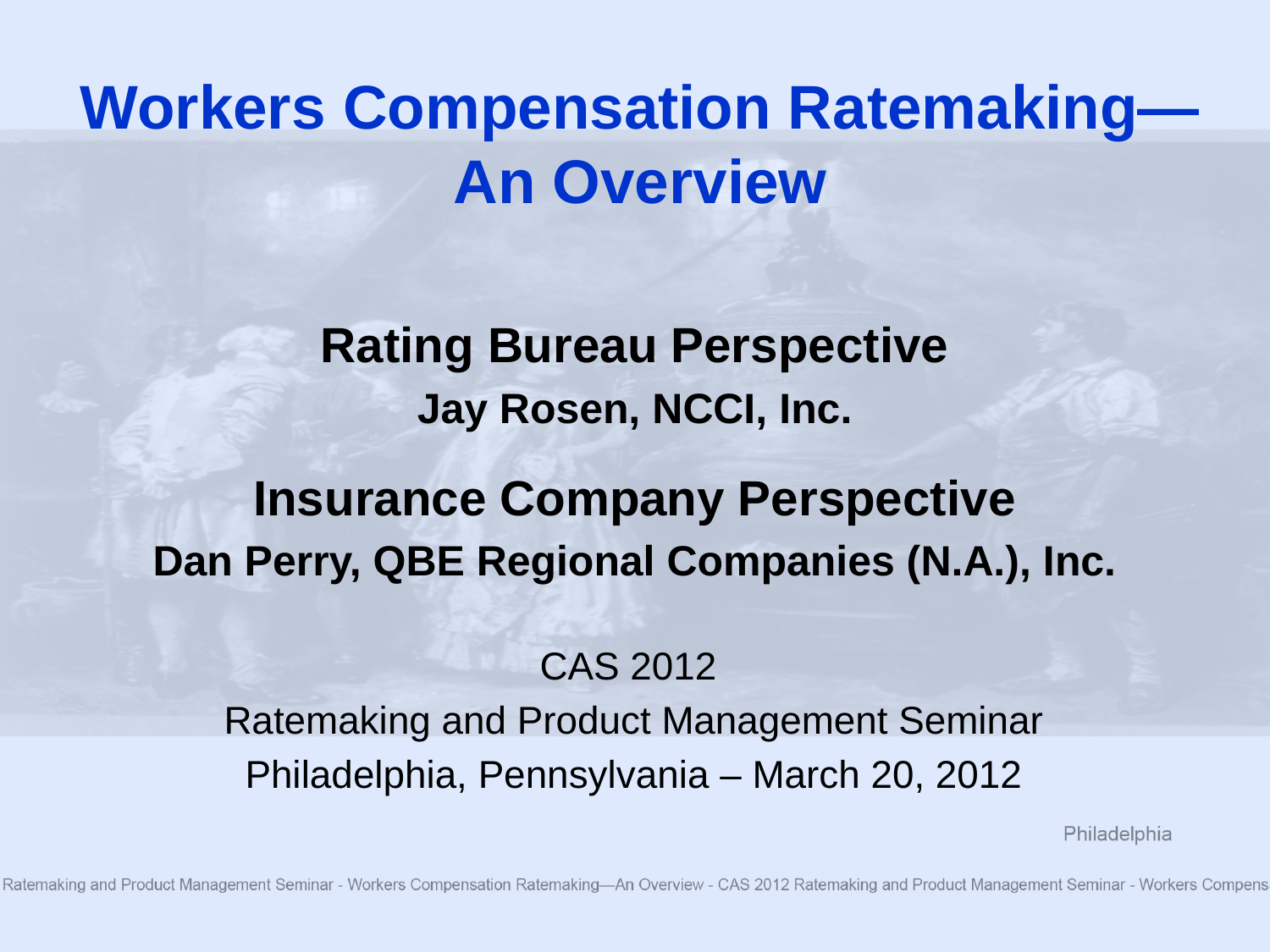

# Workers Compensation Ratemaking—An Overview
Rating Bureau Perspective
Jay Rosen, NCCI, Inc.

Insurance Company Perspective
Dan Perry, QBE Regional Companies (N.A.), Inc.

CAS 2012
Ratemaking and Product Management Seminar
Philadelphia, Pennsylvania – March 20, 2012